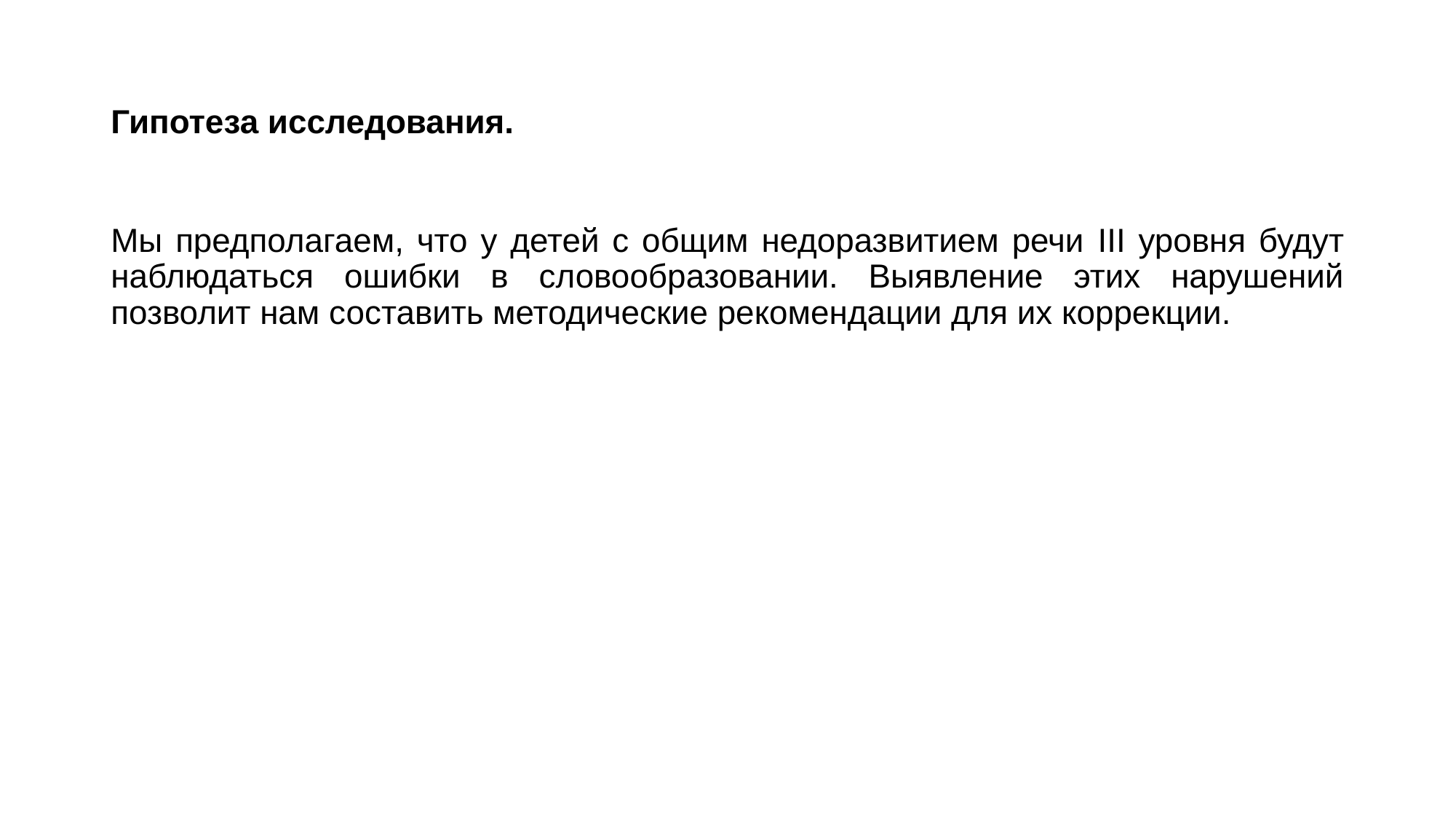

# Гипотеза исследования.
Мы предполагаем, что у детей с общим недоразвитием речи III уровня будут наблюдаться ошибки в словообразовании. Выявление этих нарушений позволит нам составить методические рекомендации для их коррекции.